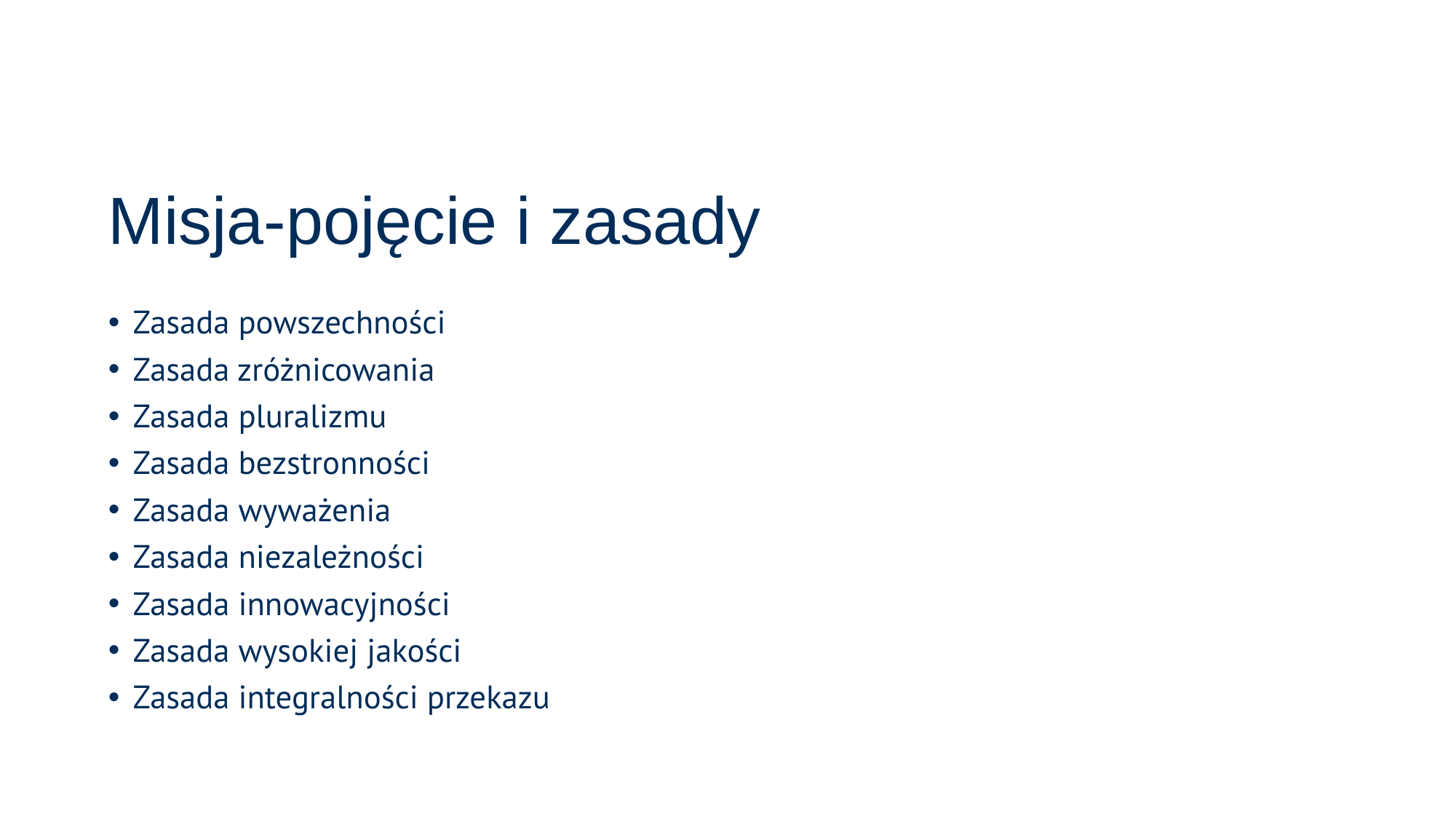

# Misja-pojęcie i zasady
Zasada powszechności
Zasada zróżnicowania
Zasada pluralizmu
Zasada bezstronności
Zasada wyważenia
Zasada niezależności
Zasada innowacyjności
Zasada wysokiej jakości
Zasada integralności przekazu